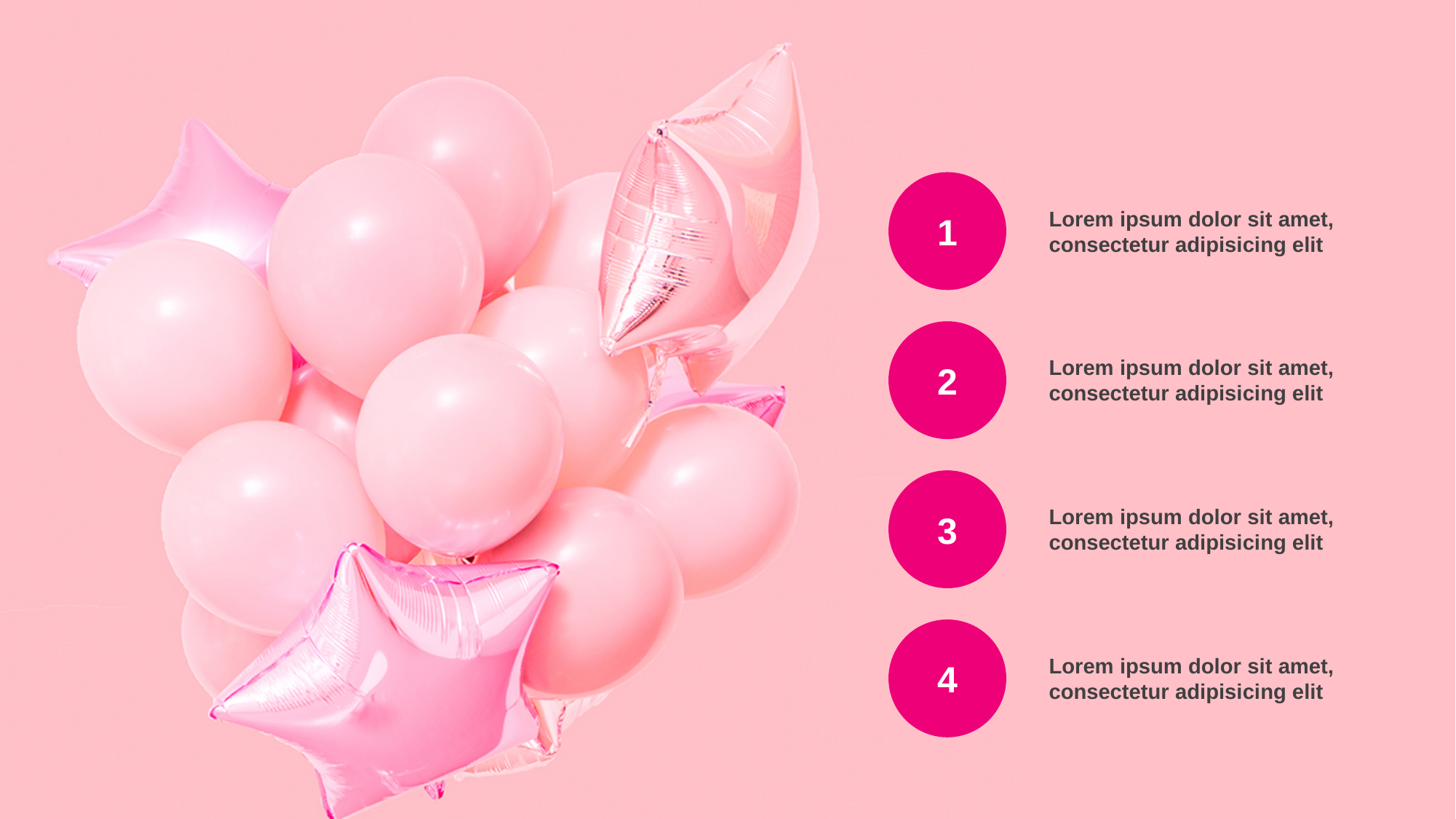

1
Lorem ipsum dolor sit amet, consectetur adipisicing elit
2
Lorem ipsum dolor sit amet, consectetur adipisicing elit
3
Lorem ipsum dolor sit amet, consectetur adipisicing elit
4
Lorem ipsum dolor sit amet, consectetur adipisicing elit